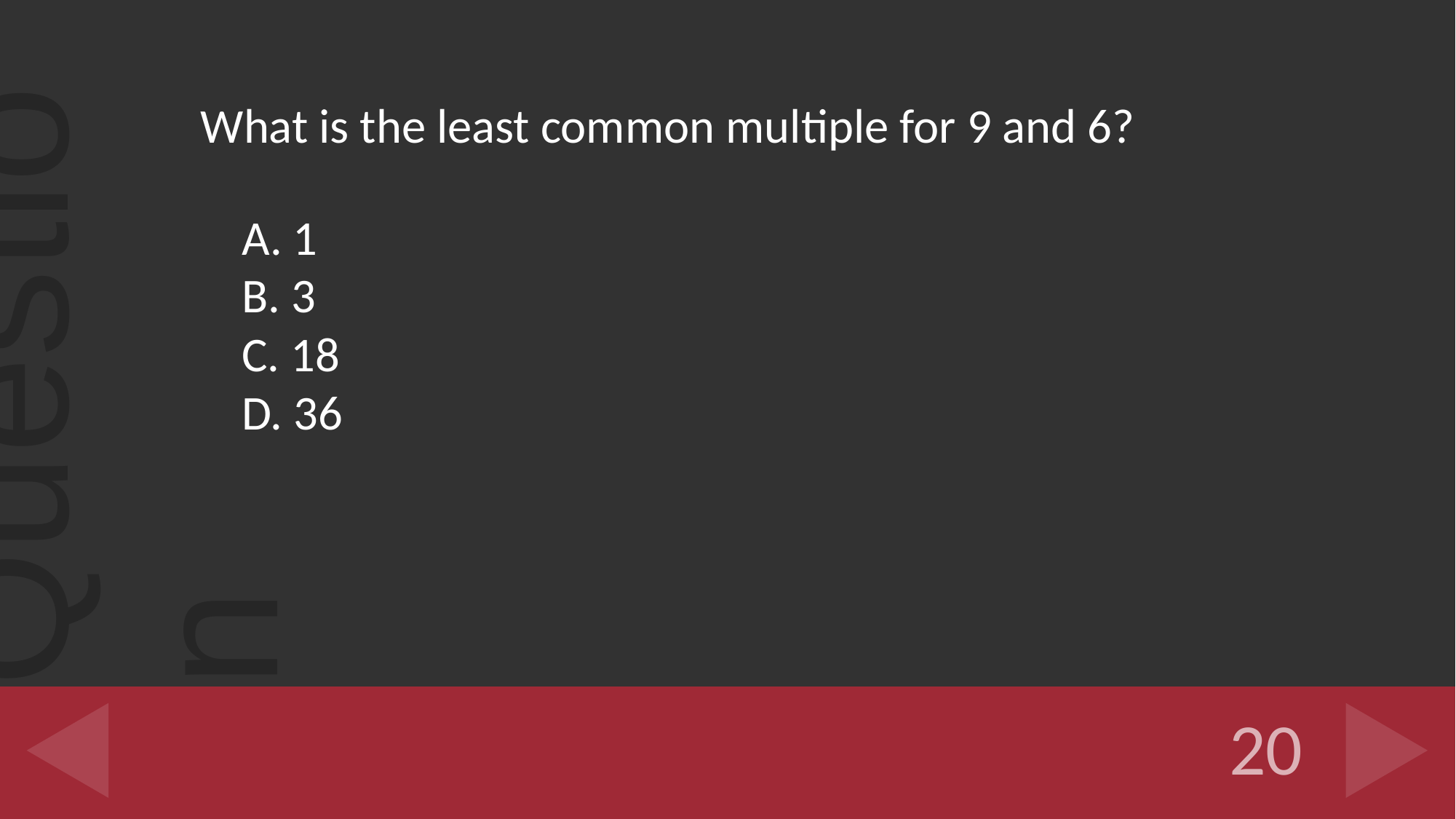

What is the least common multiple for 9 and 6?

A. 1
B. 3
C. 18
D. 36
#
20